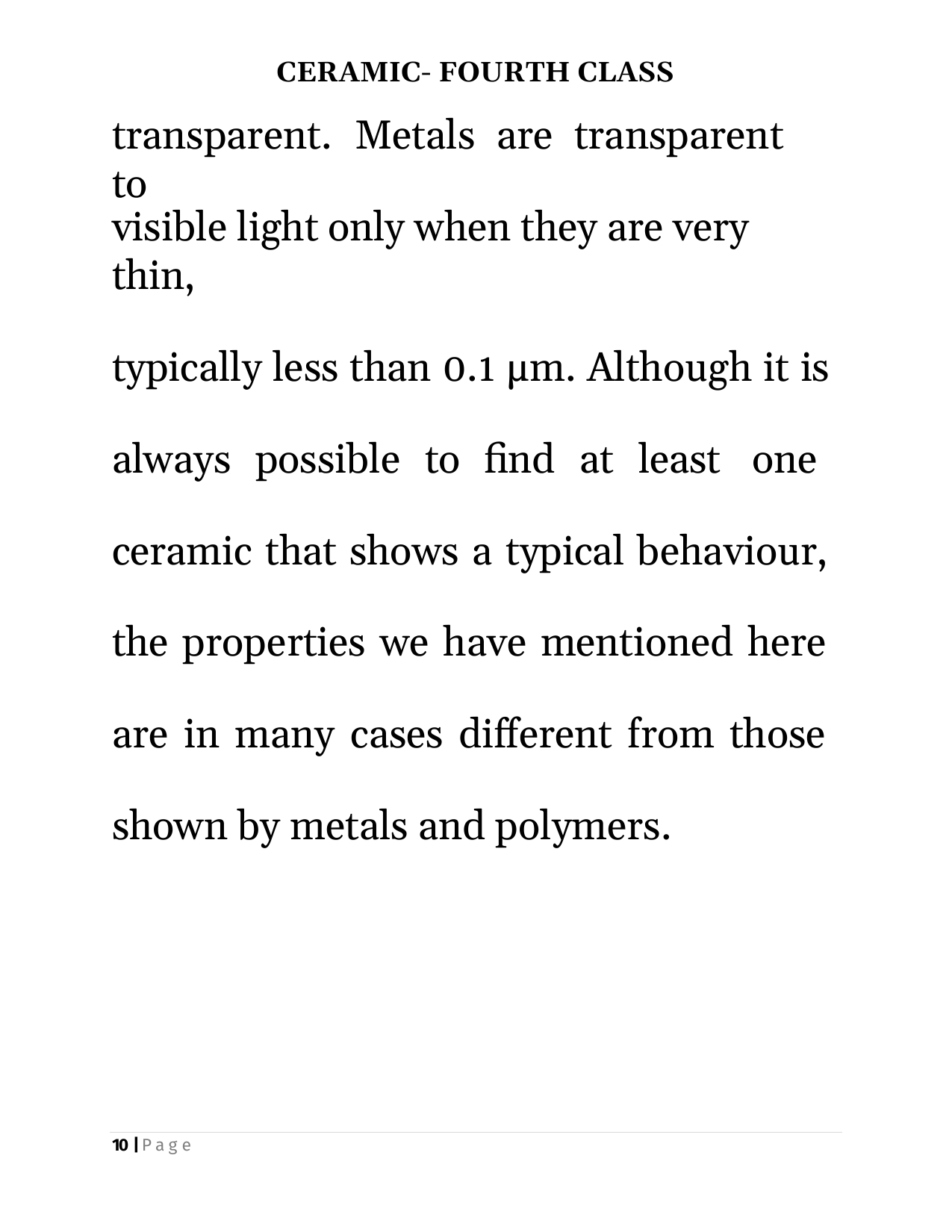

CERAMIC- FOURTH CLASS
# transparent.	Metals	are	transparent	to
visible light only when they are very thin,
typically less than 0.1 μm. Although it is  always possible to find at least one  ceramic that shows a typical behaviour,  the properties we have mentioned here  are in many cases different from those  shown by metals and polymers.

10 | P a g e